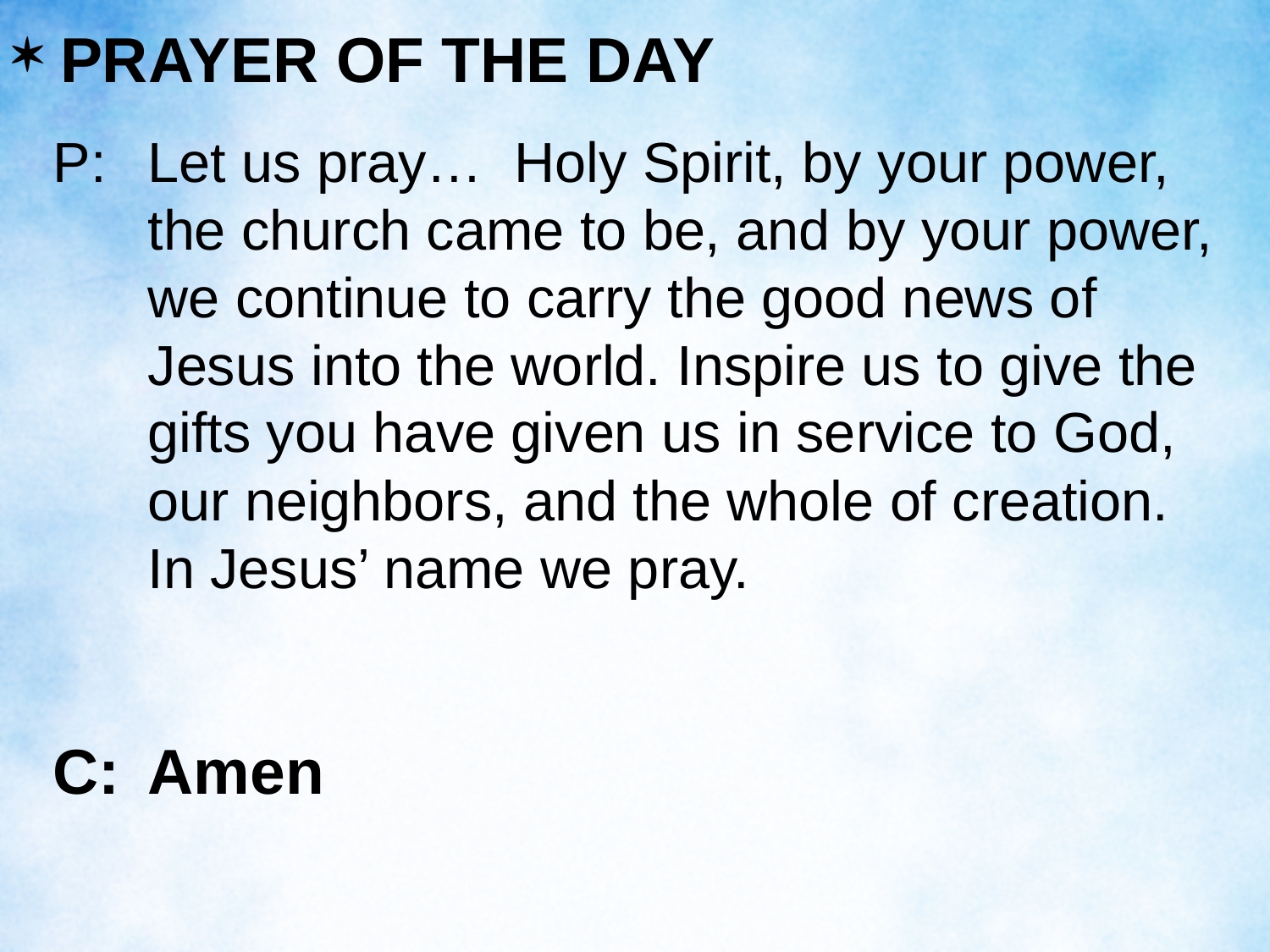

PRAYER OF THE DAY
P:	Let us pray…  Holy Spirit, by your power, the church came to be, and by your power, we continue to carry the good news of Jesus into the world. Inspire us to give the gifts you have given us in service to God, our neighbors, and the whole of creation.  In Jesus’ name we pray.

C:	Amen